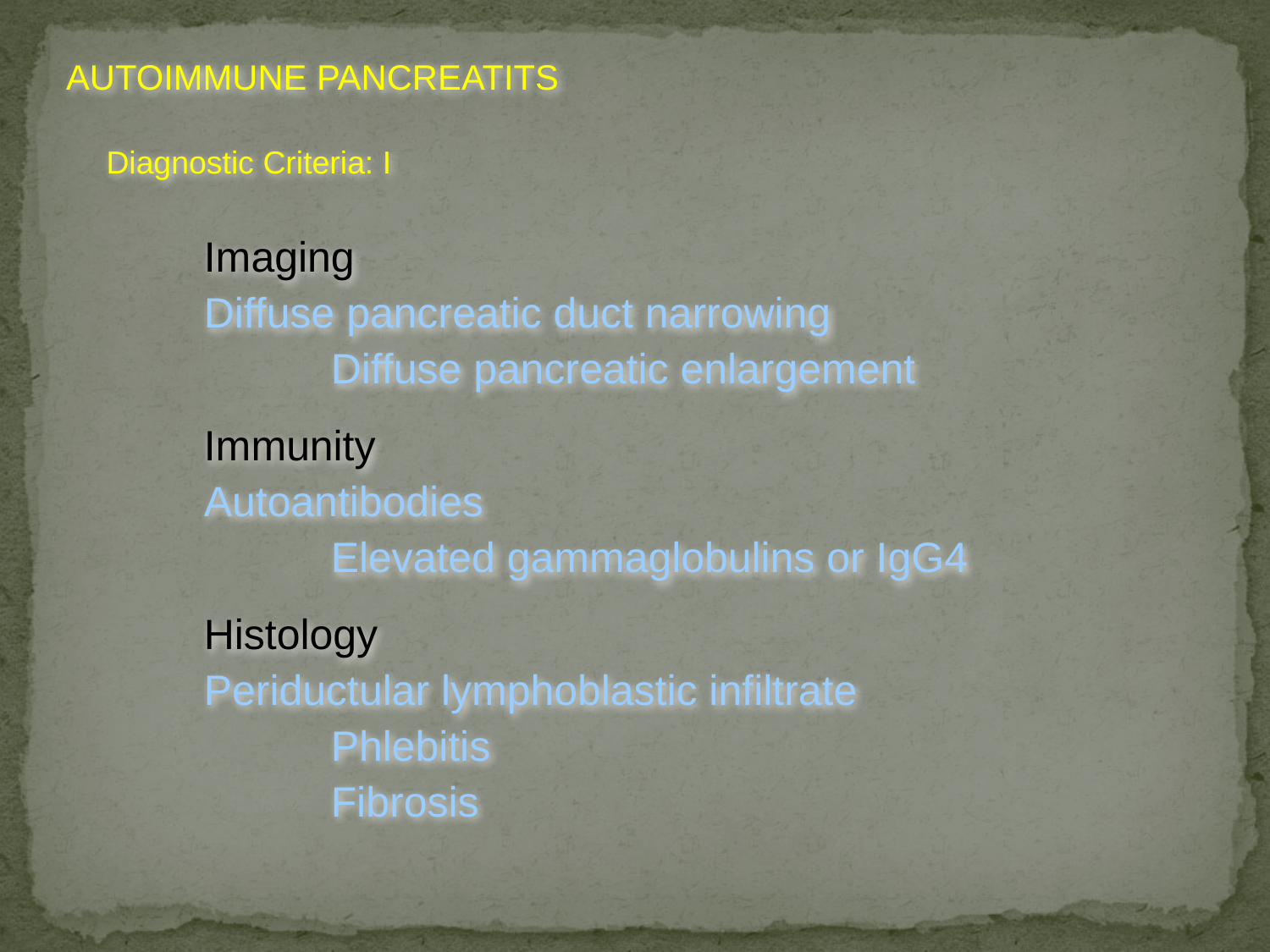

# Diagnostic Criteria
AUTOIMMUNE PANCREATITS
Diagnostic Criteria: I

Imaging
Diffuse pancreatic duct narrowing
	Diffuse pancreatic enlargement
Immunity
Autoantibodies
	Elevated gammaglobulins or IgG4
Histology
Periductular lymphoblastic infiltrate
	Phlebitis
	Fibrosis